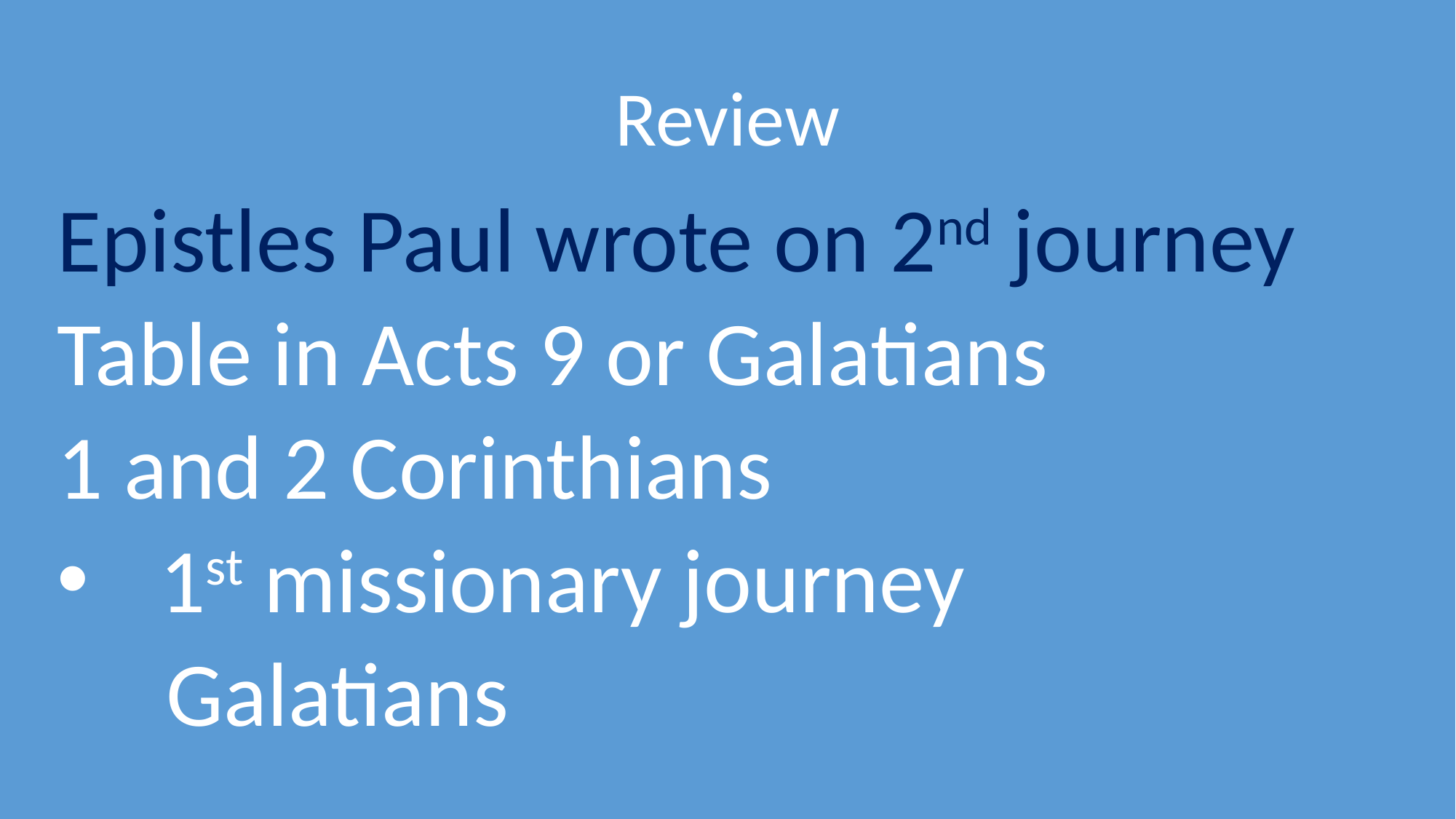

# Review
Epistles Paul wrote on 2nd journey
Table in Acts 9 or Galatians
1 and 2 Corinthians
1st missionary journey
	Galatians